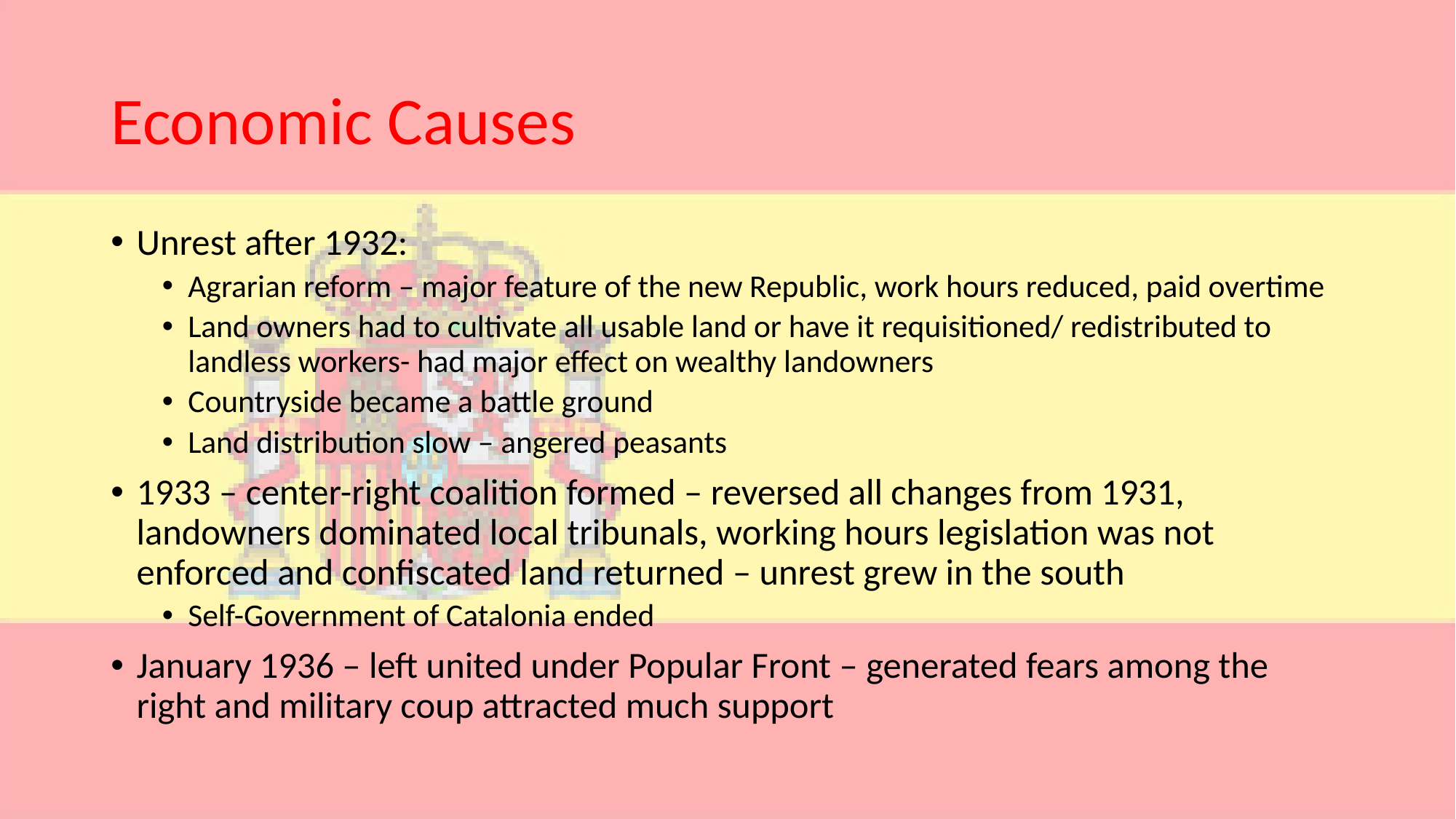

# Economic Causes
Unrest after 1932:
Agrarian reform – major feature of the new Republic, work hours reduced, paid overtime
Land owners had to cultivate all usable land or have it requisitioned/ redistributed to landless workers- had major effect on wealthy landowners
Countryside became a battle ground
Land distribution slow – angered peasants
1933 – center-right coalition formed – reversed all changes from 1931, landowners dominated local tribunals, working hours legislation was not enforced and confiscated land returned – unrest grew in the south
Self-Government of Catalonia ended
January 1936 – left united under Popular Front – generated fears among the right and military coup attracted much support